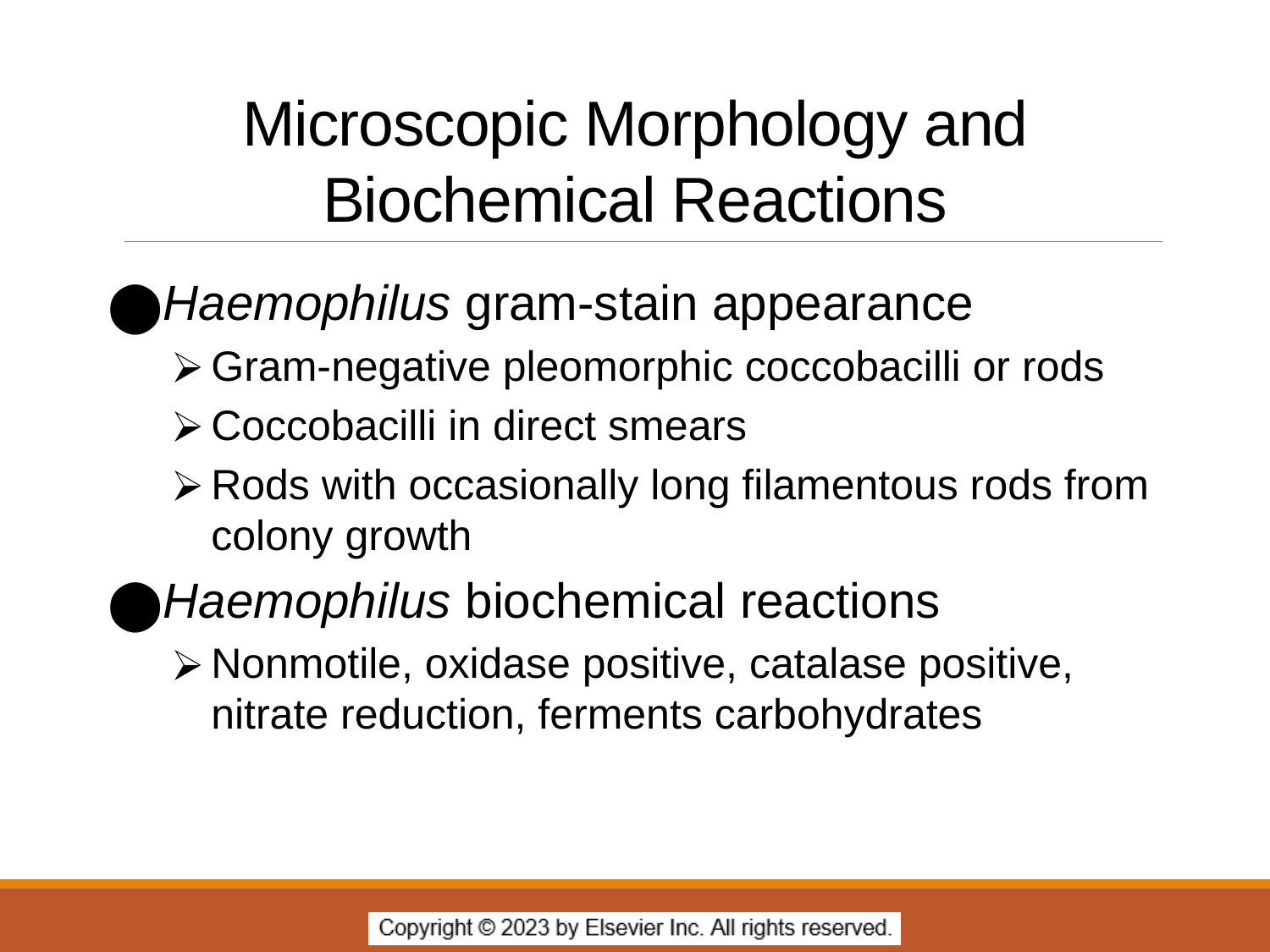

# Microscopic Morphology and Biochemical Reactions
Haemophilus gram-stain appearance
Gram-negative pleomorphic coccobacilli or rods
Coccobacilli in direct smears
Rods with occasionally long filamentous rods from colony growth
Haemophilus biochemical reactions
Nonmotile, oxidase positive, catalase positive, nitrate reduction, ferments carbohydrates